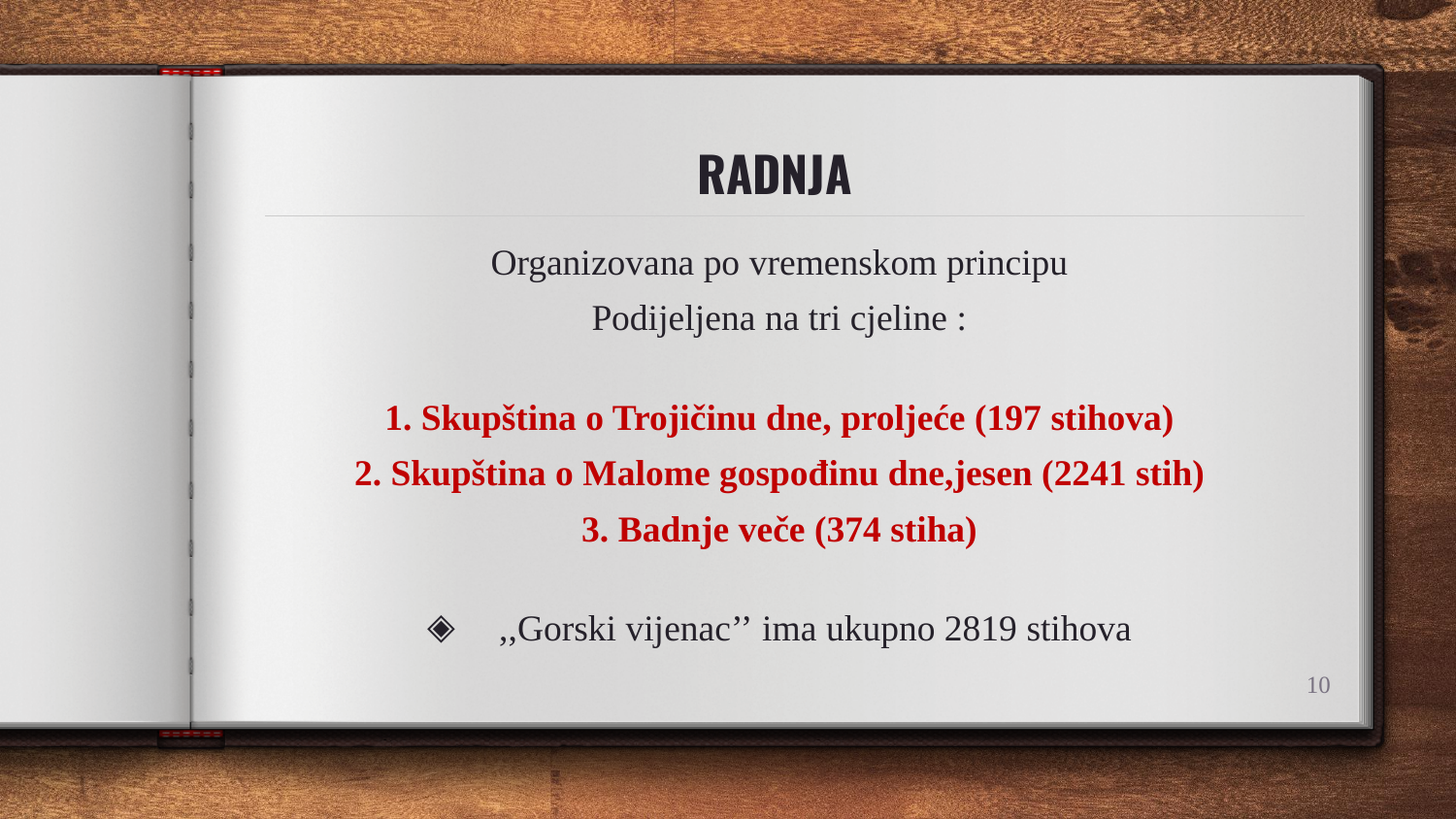

# RADNJA

Organizovana po vremenskom principu
Podijeljena na tri cjeline :
1. Skupština o Trojičinu dne, proljeće (197 stihova)
2. Skupština o Malome gospođinu dne,jesen (2241 stih)
3. Badnje veče (374 stiha)
 ,,Gorski vijenac’’ ima ukupno 2819 stihova

10